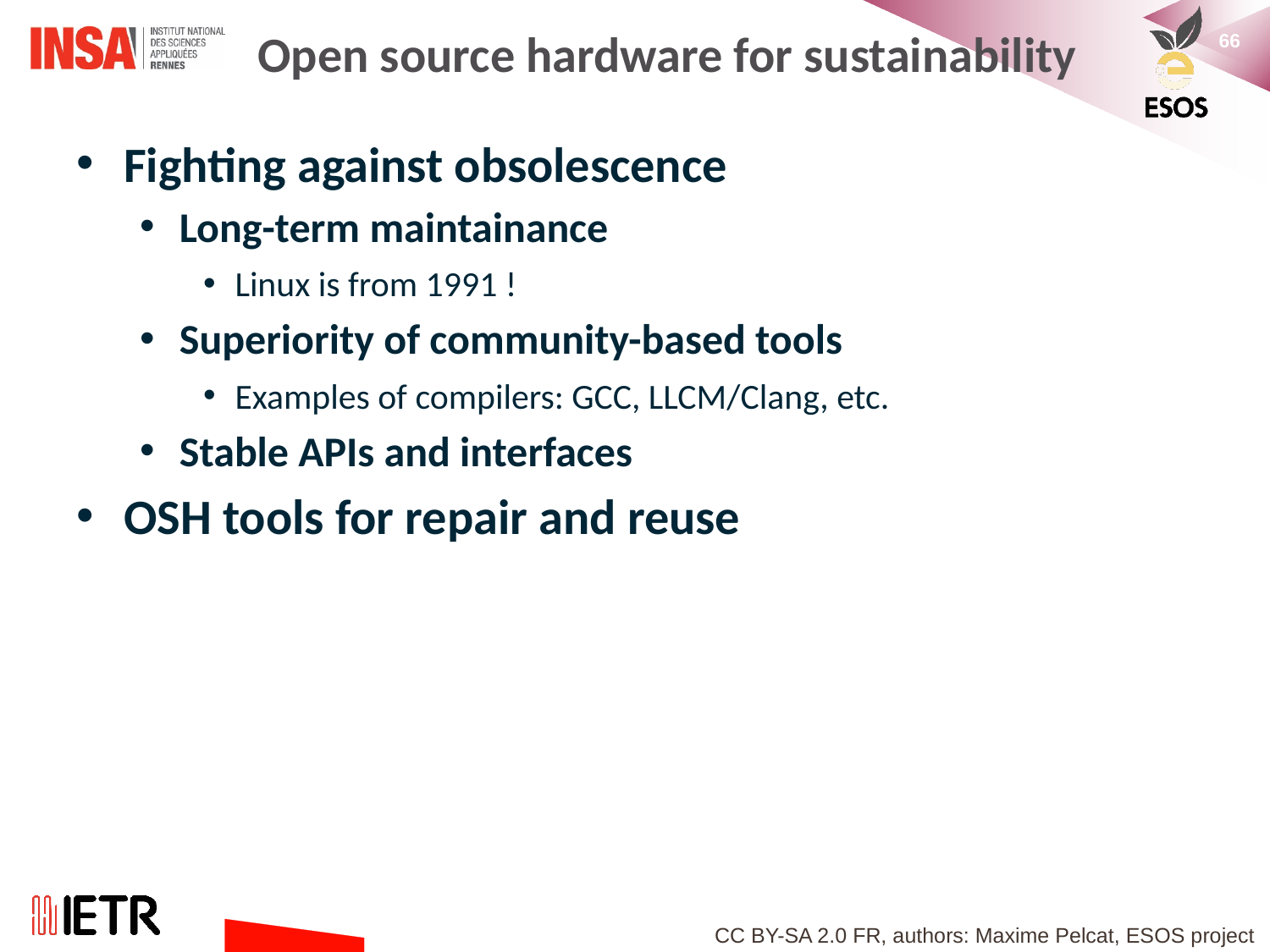

# Open source hardware for sustainability
Fighting against obsolescence
Long-term maintainance
Linux is from 1991 !
Superiority of community-based tools
Examples of compilers: GCC, LLCM/Clang, etc.
Stable APIs and interfaces
OSH tools for repair and reuse